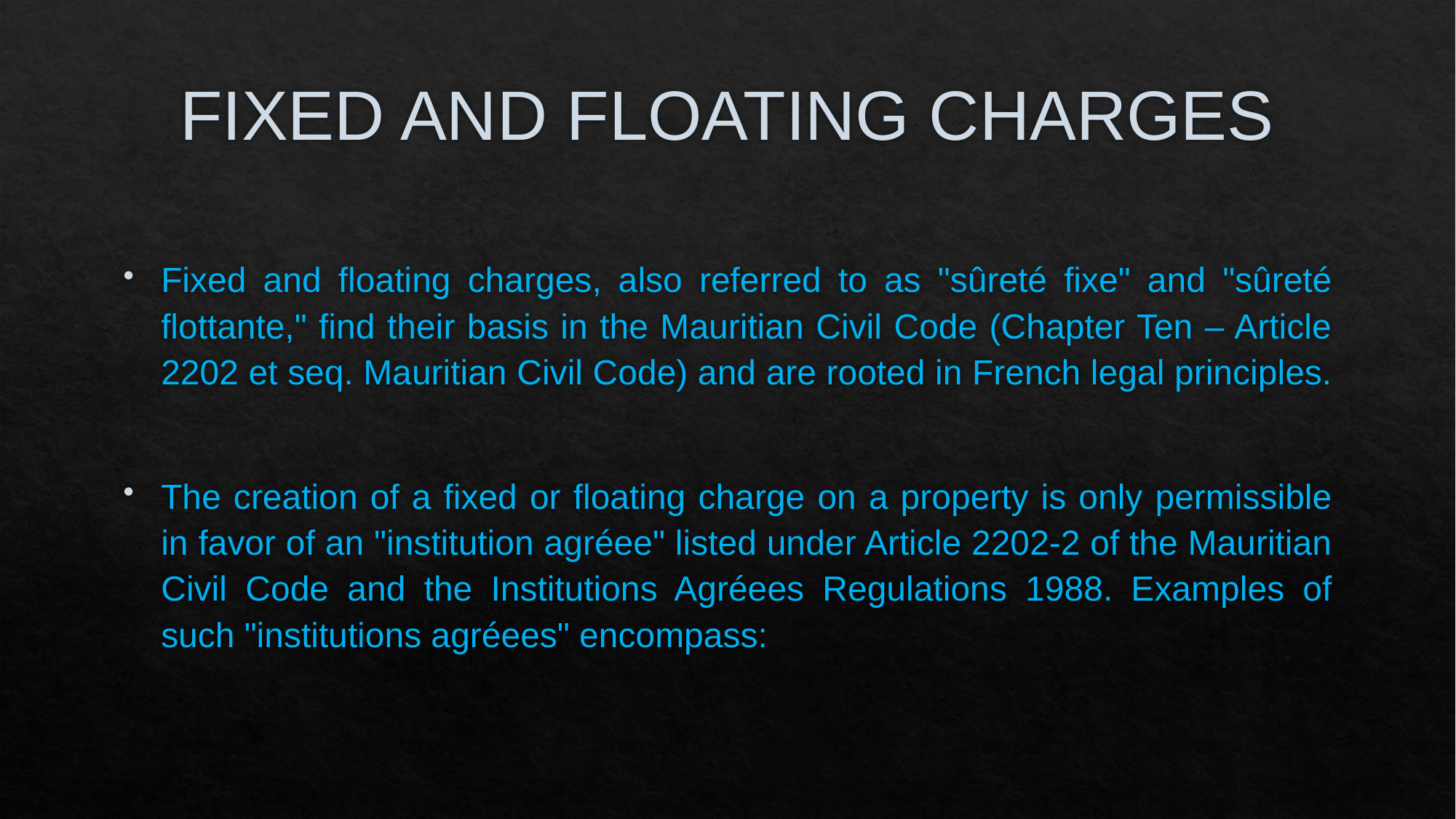

# FIXED AND FLOATING CHARGES
Fixed and floating charges, also referred to as "sûreté fixe" and "sûreté flottante," find their basis in the Mauritian Civil Code (Chapter Ten – Article 2202 et seq. Mauritian Civil Code) and are rooted in French legal principles.

The creation of a fixed or floating charge on a property is only permissible in favor of an "institution agréee" listed under Article 2202-2 of the Mauritian Civil Code and the Institutions Agréees Regulations 1988. Examples of such "institutions agréees" encompass: